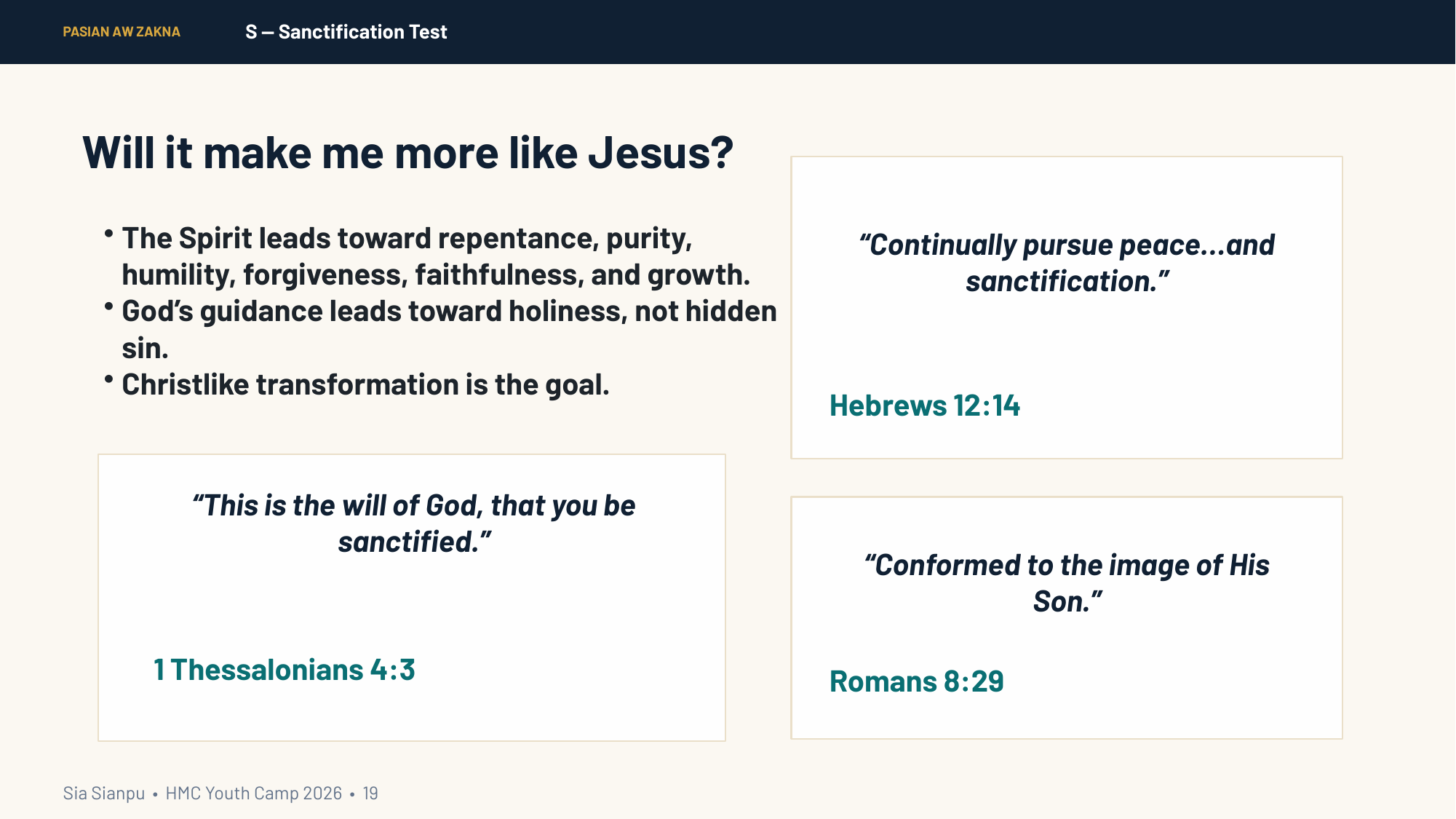

S — Sanctification Test
PASIAN AW ZAKNA
Will it make me more like Jesus?

“Continually pursue peace…and sanctification.”
The Spirit leads toward repentance, purity, humility, forgiveness, faithfulness, and growth.
God’s guidance leads toward holiness, not hidden sin.
Christlike transformation is the goal.
Hebrews 12:14

“This is the will of God, that you be sanctified.”

“Conformed to the image of His Son.”
1 Thessalonians 4:3
Romans 8:29
Sia Sianpu  •  HMC Youth Camp 2026  •  19